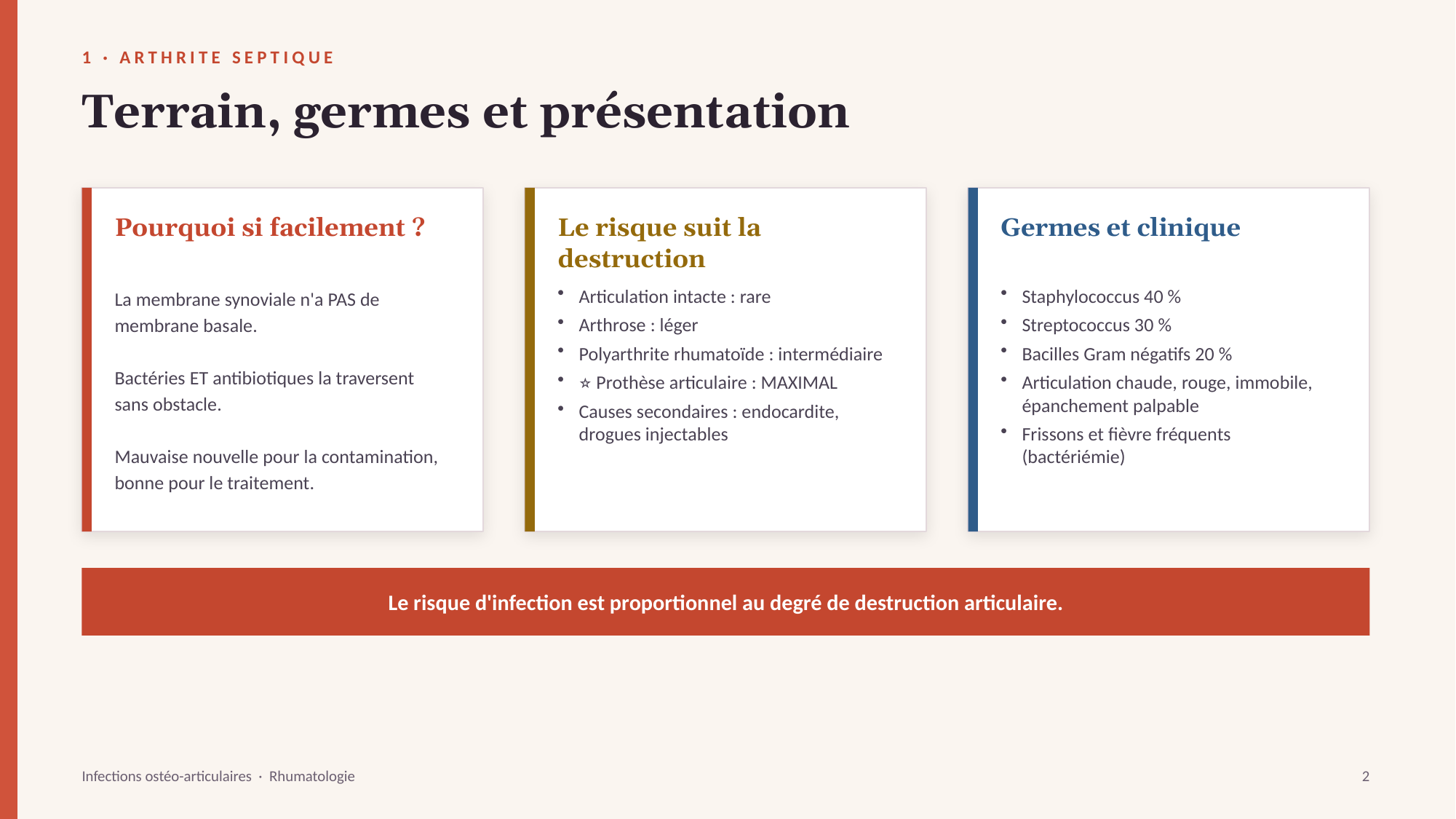

1 · ARTHRITE SEPTIQUE
Terrain, germes et présentation

Pourquoi si facilement ?
Le risque suit la destruction
Germes et clinique
La membrane synoviale n'a PAS de membrane basale.

Bactéries ET antibiotiques la traversent sans obstacle.

Mauvaise nouvelle pour la contamination, bonne pour le traitement.
Articulation intacte : rare
Arthrose : léger
Polyarthrite rhumatoïde : intermédiaire
⭐ Prothèse articulaire : MAXIMAL
Causes secondaires : endocardite, drogues injectables
Staphylococcus 40 %
Streptococcus 30 %
Bacilles Gram négatifs 20 %
Articulation chaude, rouge, immobile, épanchement palpable
Frissons et fièvre fréquents (bactériémie)

Le risque d'infection est proportionnel au degré de destruction articulaire.
Infections ostéo-articulaires  ·  Rhumatologie
2